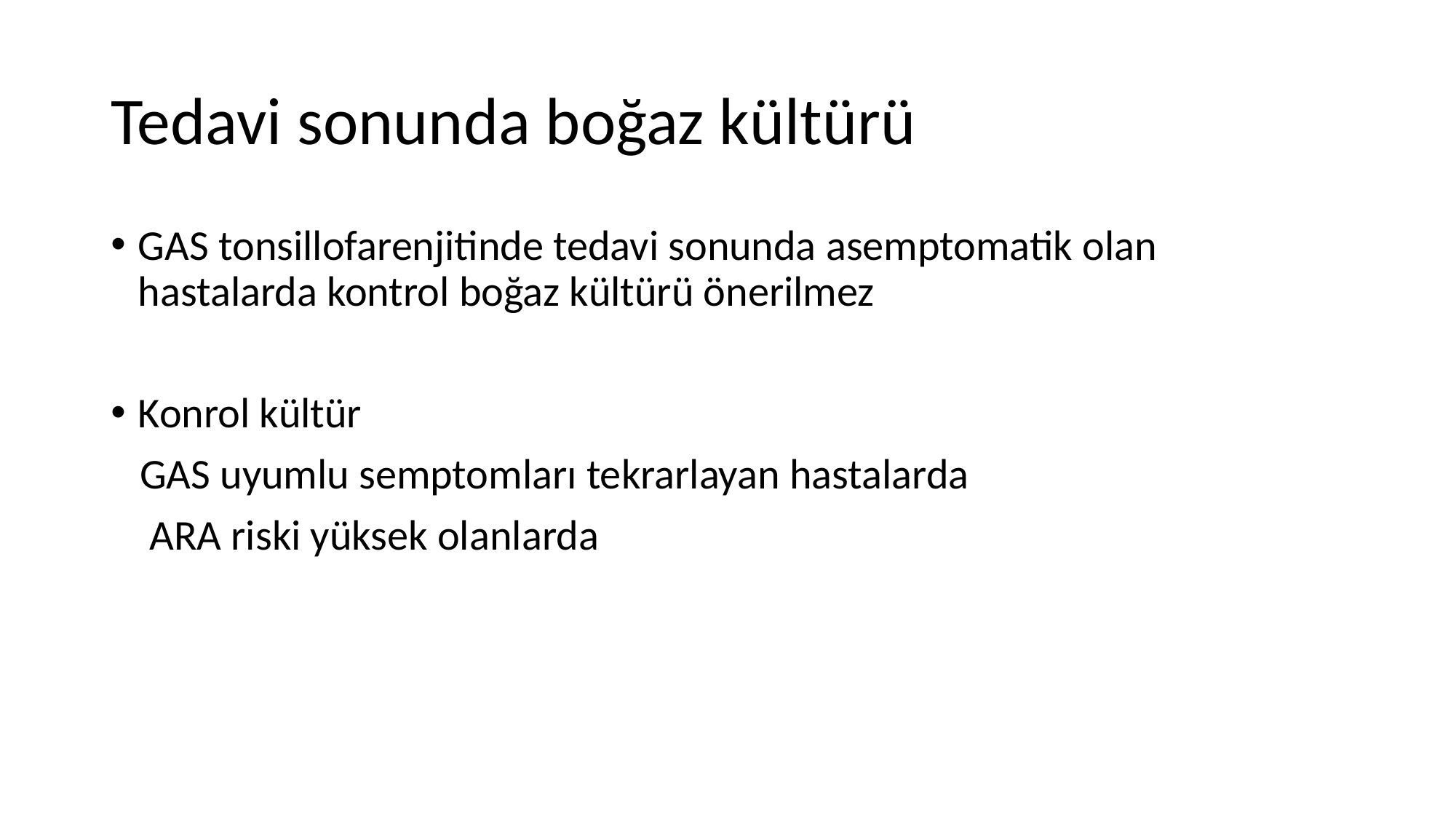

# Tedavi sonunda boğaz kültürü
GAS tonsillofarenjitinde tedavi sonunda asemptomatik olan hastalarda kontrol boğaz kültürü önerilmez

Konrol kültür
   GAS uyumlu semptomları tekrarlayan hastalarda
    ARA riski yüksek olanlarda